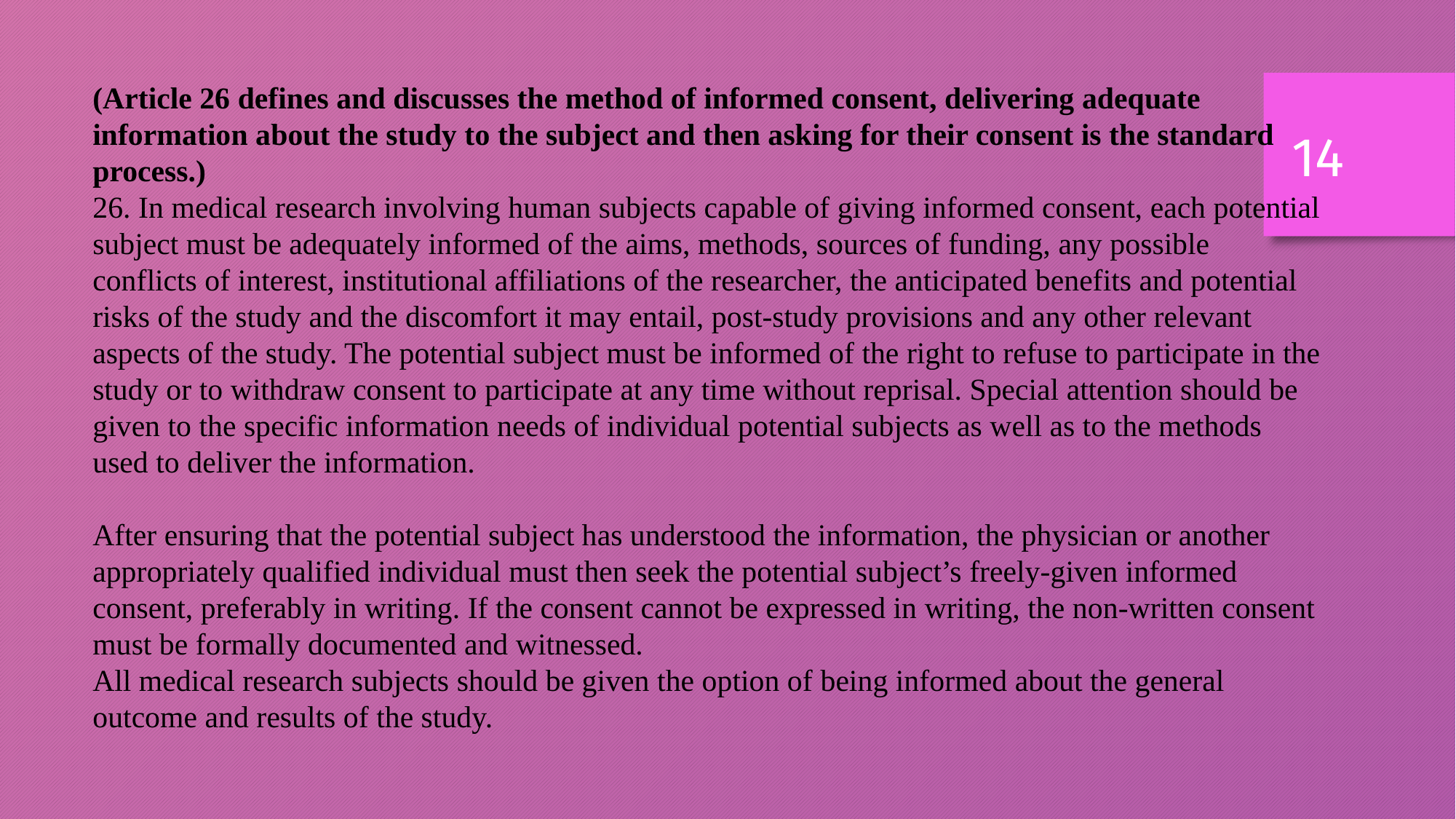

(Article 26 defines and discusses the method of informed consent, delivering adequate information about the study to the subject and then asking for their consent is the standard process.)
26. In medical research involving human subjects capable of giving informed consent, each potential subject must be adequately informed of the aims, methods, sources of funding, any possible conflicts of interest, institutional affiliations of the researcher, the anticipated benefits and potential risks of the study and the discomfort it may entail, post-study provisions and any other relevant aspects of the study. The potential subject must be informed of the right to refuse to participate in the study or to withdraw consent to participate at any time without reprisal. Special attention should be given to the specific information needs of individual potential subjects as well as to the methods used to deliver the information.

After ensuring that the potential subject has understood the information, the physician or another appropriately qualified individual must then seek the potential subject’s freely-given informed consent, preferably in writing. If the consent cannot be expressed in writing, the non-written consent must be formally documented and witnessed.
All medical research subjects should be given the option of being informed about the general outcome and results of the study.
14